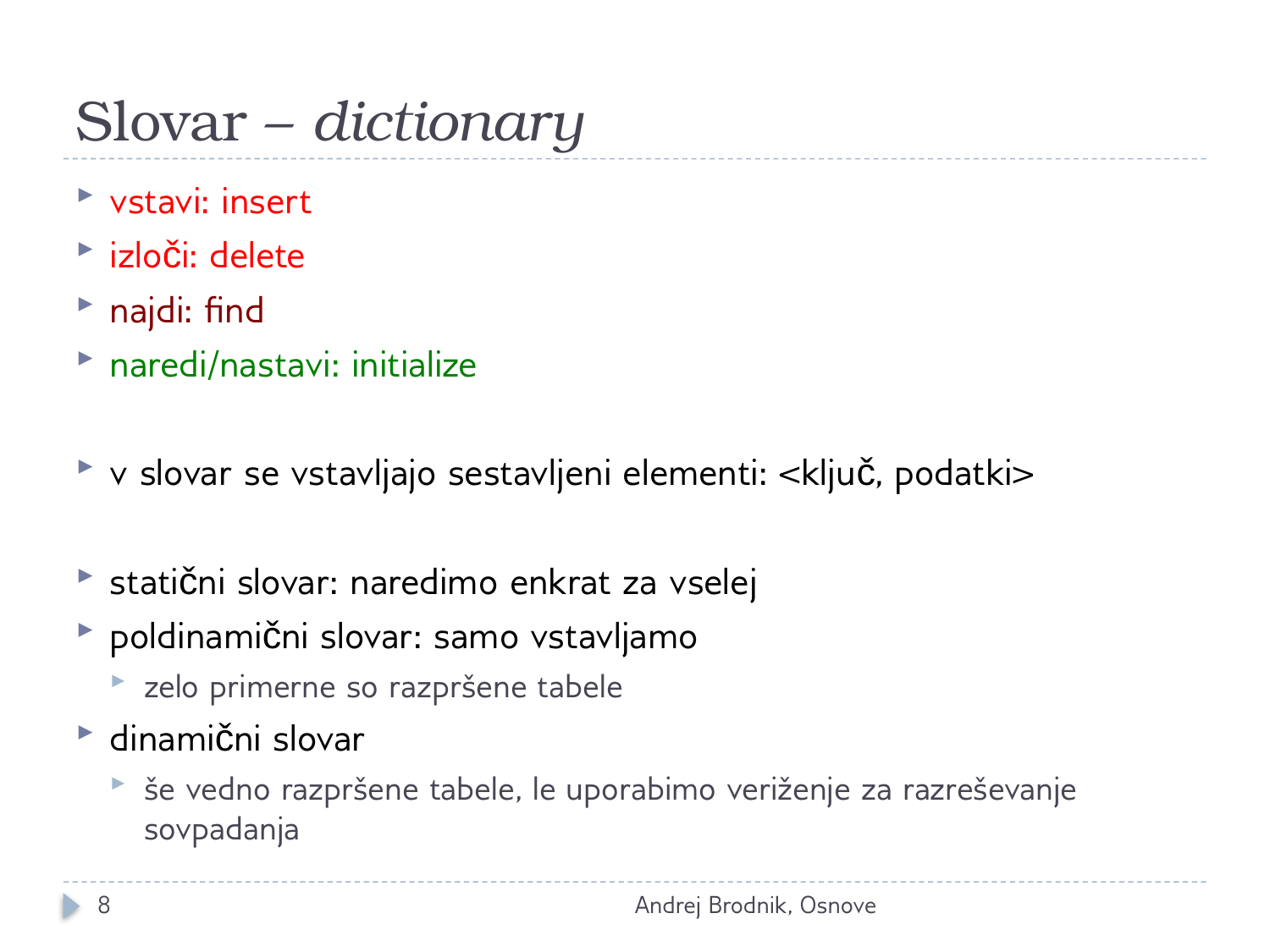

# Slovar – dictionary
vstavi: insert
izloči: delete
najdi: find
naredi/nastavi: initialize

v slovar se vstavljajo sestavljeni elementi: <ključ, podatki>

statični slovar: naredimo enkrat za vselej
poldinamični slovar: samo vstavljamo
zelo primerne so razpršene tabele
dinamični slovar
še vedno razpršene tabele, le uporabimo veriženje za razreševanje sovpadanja

8
Andrej Brodnik, Osnove